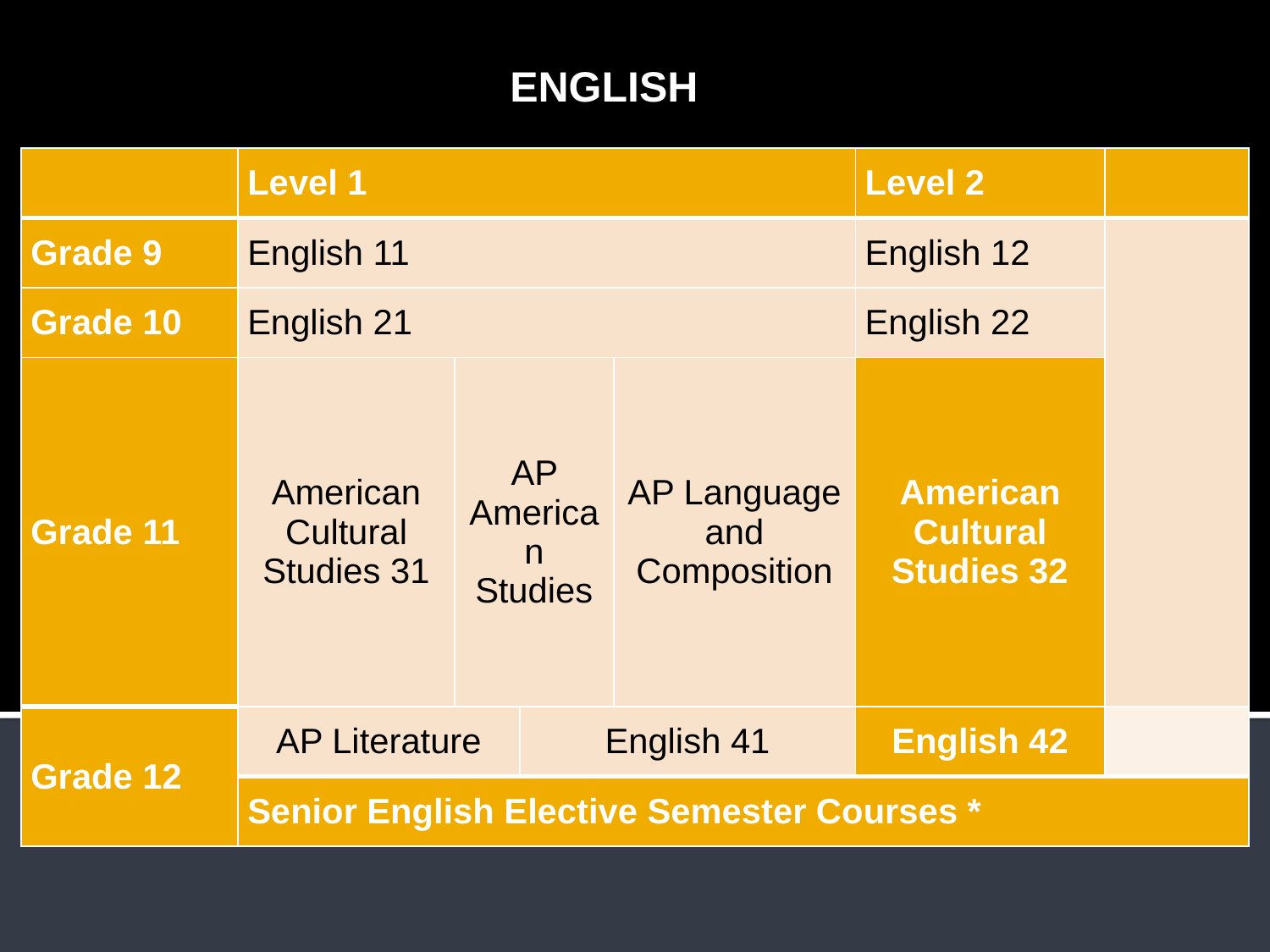

# ENGLISH

|  | Level 1 |  |  |  | Level 2 |  |
| --- | --- | --- | --- | --- | --- | --- |
| Grade 9 | English 11 |  |  |  | English 12 |  |
| Grade 10 | English 21 |  |  |  | English 22 |  |
| Grade 11 | American Cultural Studies 31 | AP American Studies |  | AP Language and Composition | American Cultural Studies 32 |  |
| Grade 12 | AP Literature |  | English 41 |  | English 42 |  |
|  | Senior English Elective Semester Courses \* |  |  |  |  |  |